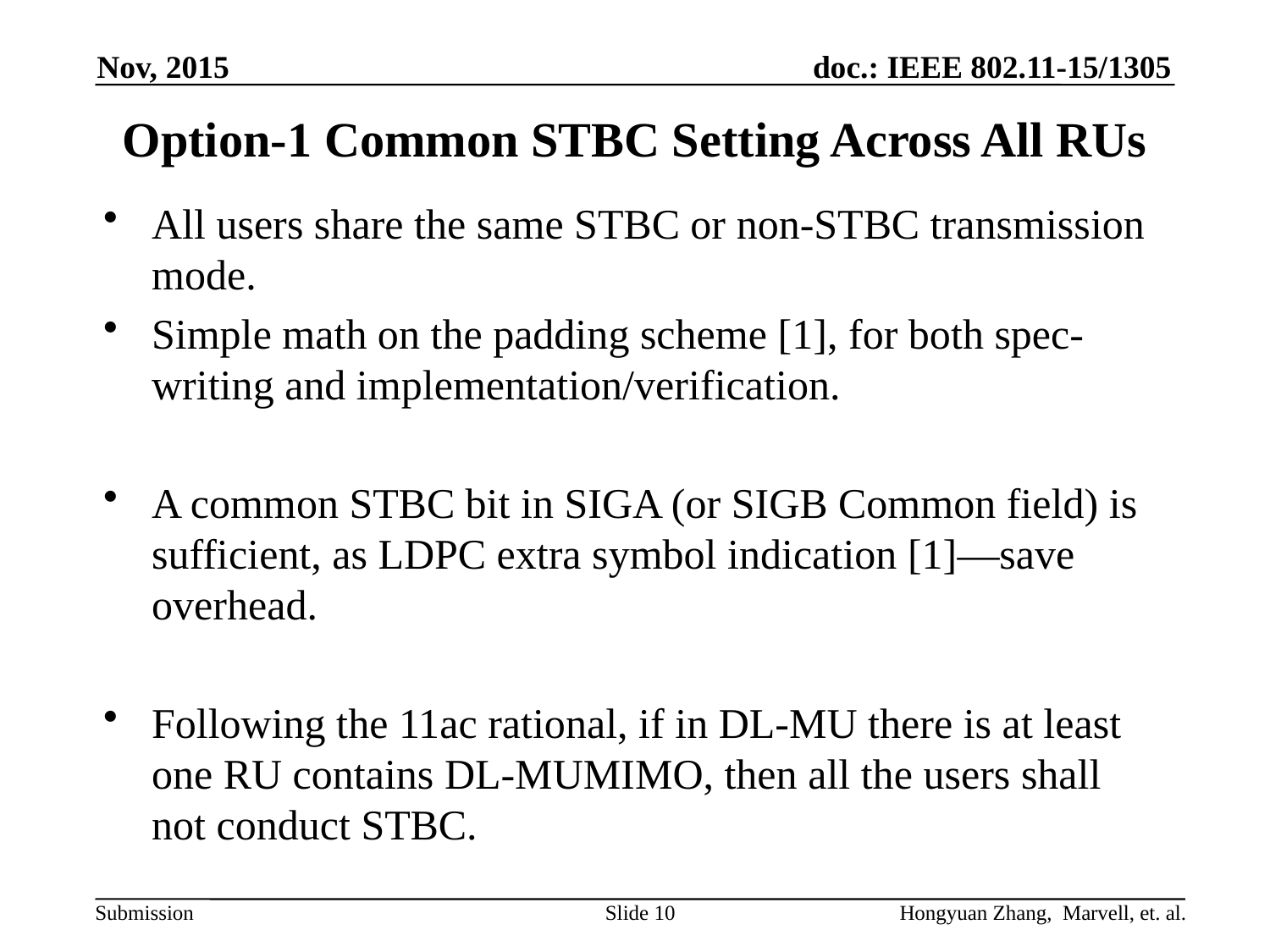

Nov, 2015
# Option-1 Common STBC Setting Across All RUs
All users share the same STBC or non-STBC transmission mode.
Simple math on the padding scheme [1], for both spec-writing and implementation/verification.

A common STBC bit in SIGA (or SIGB Common field) is sufficient, as LDPC extra symbol indication [1]—save overhead.

Following the 11ac rational, if in DL-MU there is at least one RU contains DL-MUMIMO, then all the users shall not conduct STBC.

Slide 10
Hongyuan Zhang,  Marvell, et. al.